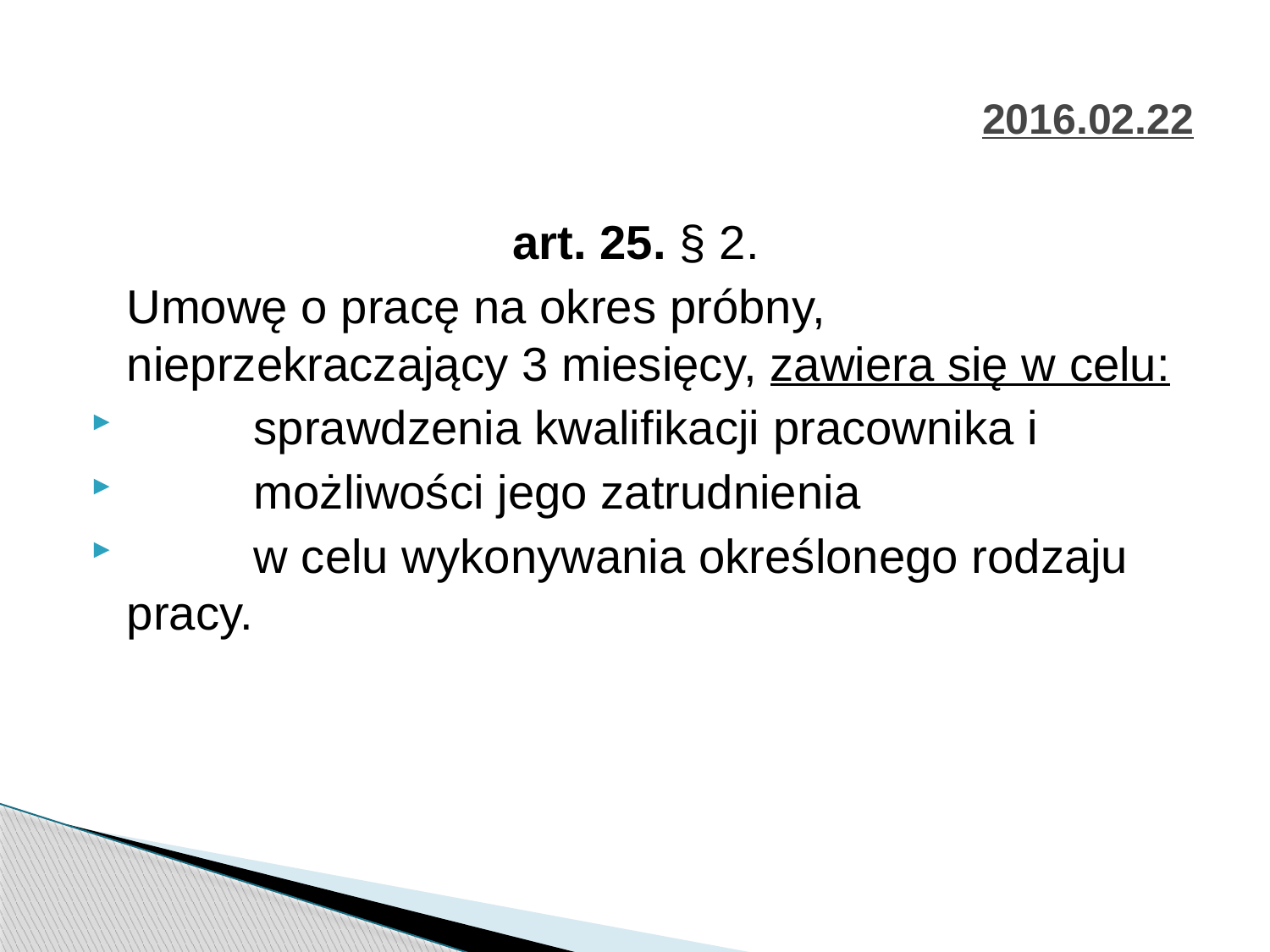

# 2016.02.22
art. 25. § 2.
	Umowę o pracę na okres próbny, nieprzekraczający 3 miesięcy, zawiera się w celu:
 	sprawdzenia kwalifikacji pracownika i
	możliwości jego zatrudnienia
	w celu wykonywania określonego rodzaju pracy.